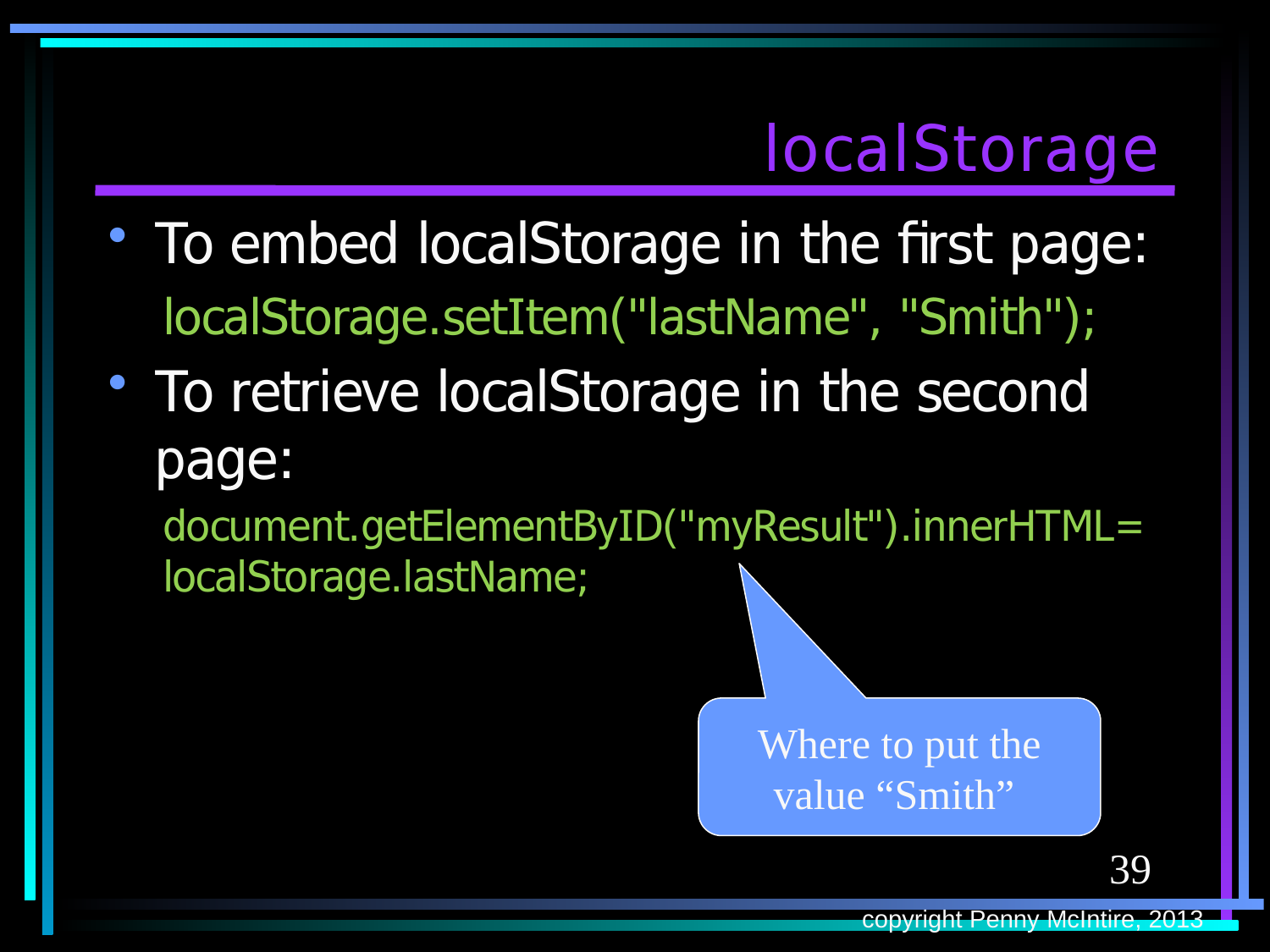

# localStorage
To embed localStorage in the first page:
localStorage.setItem("lastName", "Smith");
To retrieve localStorage in the second page:
document.getElementByID("myResult").innerHTML=
localStorage.lastName;
Where to put the value “Smith”
39
copyright Penny McIntire, 2013